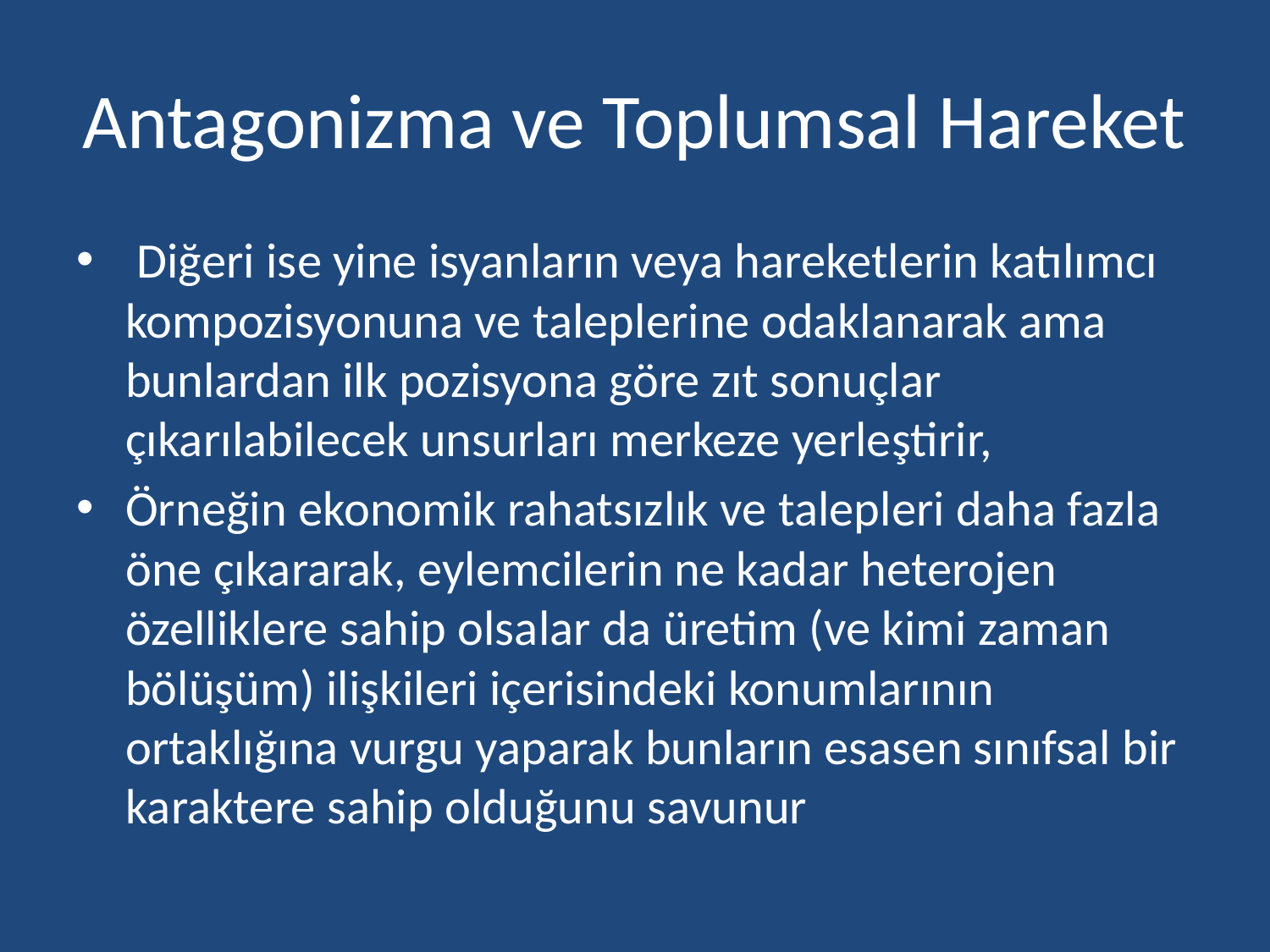

# Antagonizma ve Toplumsal Hareket
 Diğeri ise yine isyanların veya hareketlerin katılımcı kompozisyonuna ve taleplerine odaklanarak ama bunlardan ilk pozisyona göre zıt sonuçlar çıkarılabilecek unsurları merkeze yerleştirir,
Örneğin ekonomik rahatsızlık ve talepleri daha fazla öne çıkararak, eylemcilerin ne kadar heterojen özelliklere sahip olsalar da üretim (ve kimi zaman bölüşüm) ilişkileri içerisindeki konumlarının ortaklığına vurgu yaparak bunların esasen sınıfsal bir karaktere sahip olduğunu savunur